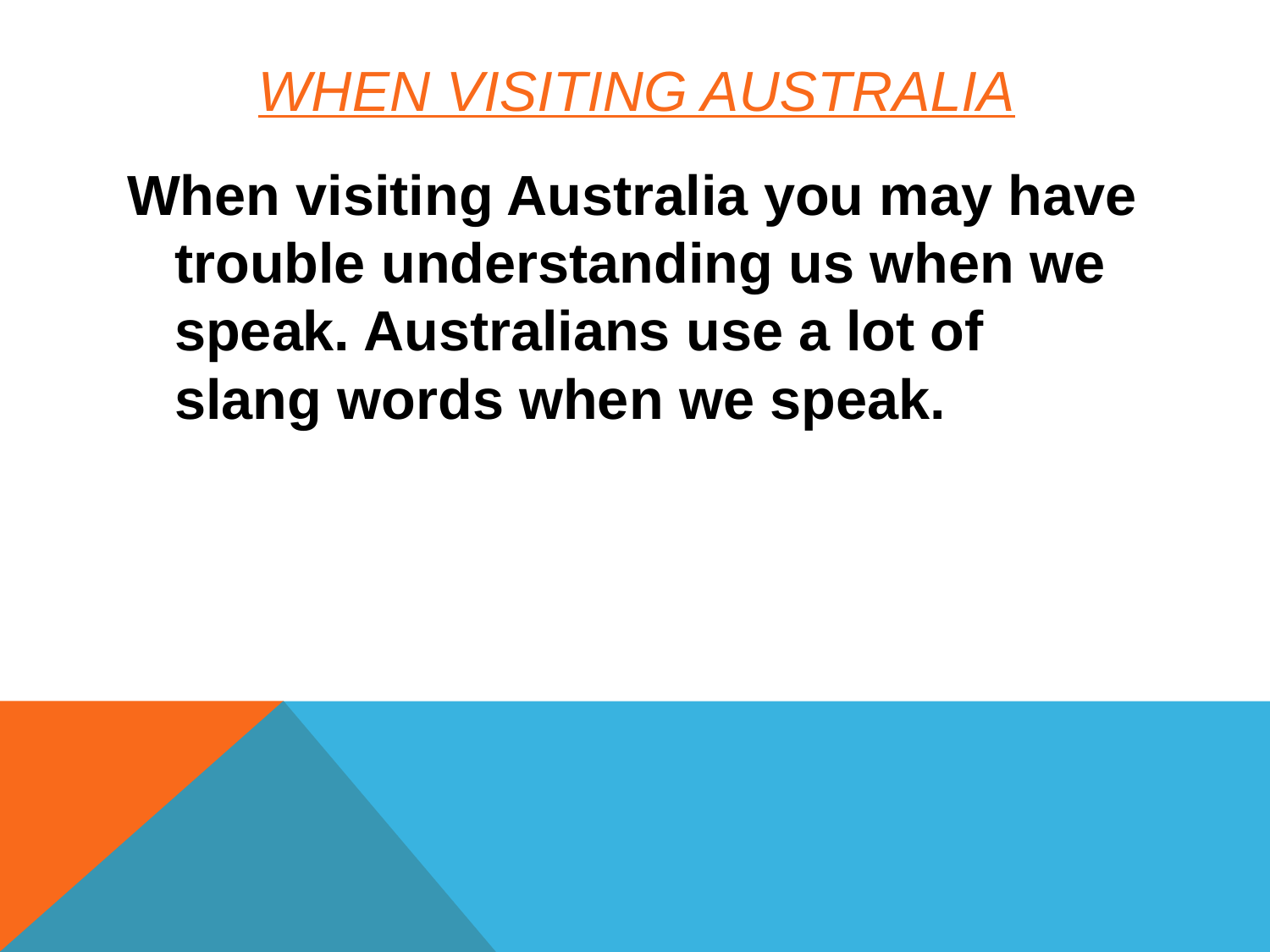

# When visiting Australia
When visiting Australia you may have trouble understanding us when we speak. Australians use a lot of slang words when we speak.